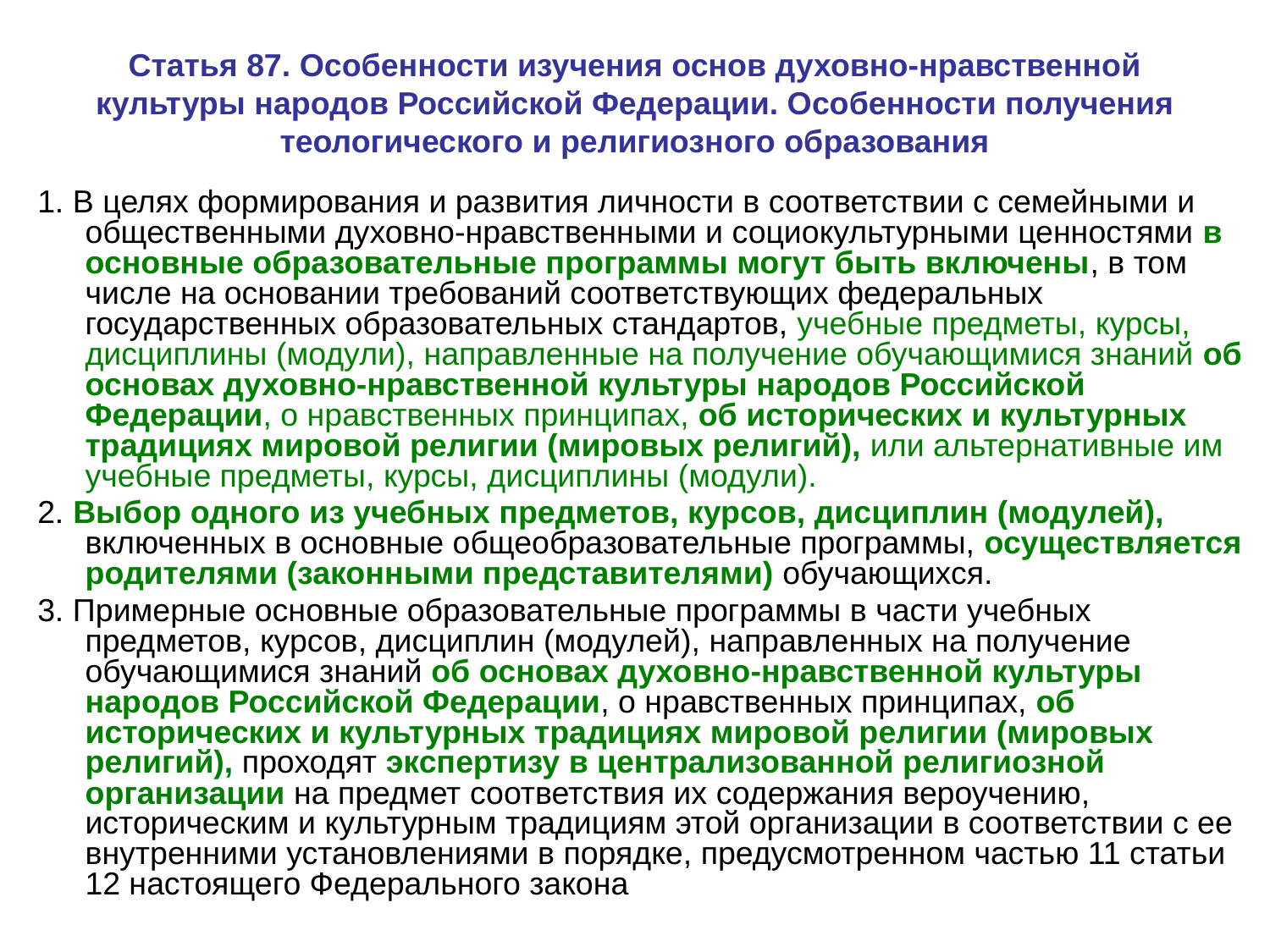

# Статья 87. Особенности изучения основ духовно-нравственной культуры народов Российской Федерации. Особенности получения теологического и религиозного образования
1. В целях формирования и развития личности в соответствии с семейными и общественными духовно-нравственными и социокультурными ценностями в основные образовательные программы могут быть включены, в том числе на основании требований соответствующих федеральных государственных образовательных стандартов, учебные предметы, курсы, дисциплины (модули), направленные на получение обучающимися знаний об основах духовно-нравственной культуры народов Российской Федерации, о нравственных принципах, об исторических и культурных традициях мировой религии (мировых религий), или альтернативные им учебные предметы, курсы, дисциплины (модули).
2. Выбор одного из учебных предметов, курсов, дисциплин (модулей), включенных в основные общеобразовательные программы, осуществляется родителями (законными представителями) обучающихся.
3. Примерные основные образовательные программы в части учебных предметов, курсов, дисциплин (модулей), направленных на получение обучающимися знаний об основах духовно-нравственной культуры народов Российской Федерации, о нравственных принципах, об исторических и культурных традициях мировой религии (мировых религий), проходят экспертизу в централизованной религиозной организации на предмет соответствия их содержания вероучению, историческим и культурным традициям этой организации в соответствии с ее внутренними установлениями в порядке, предусмотренном частью 11 статьи 12 настоящего Федерального закона